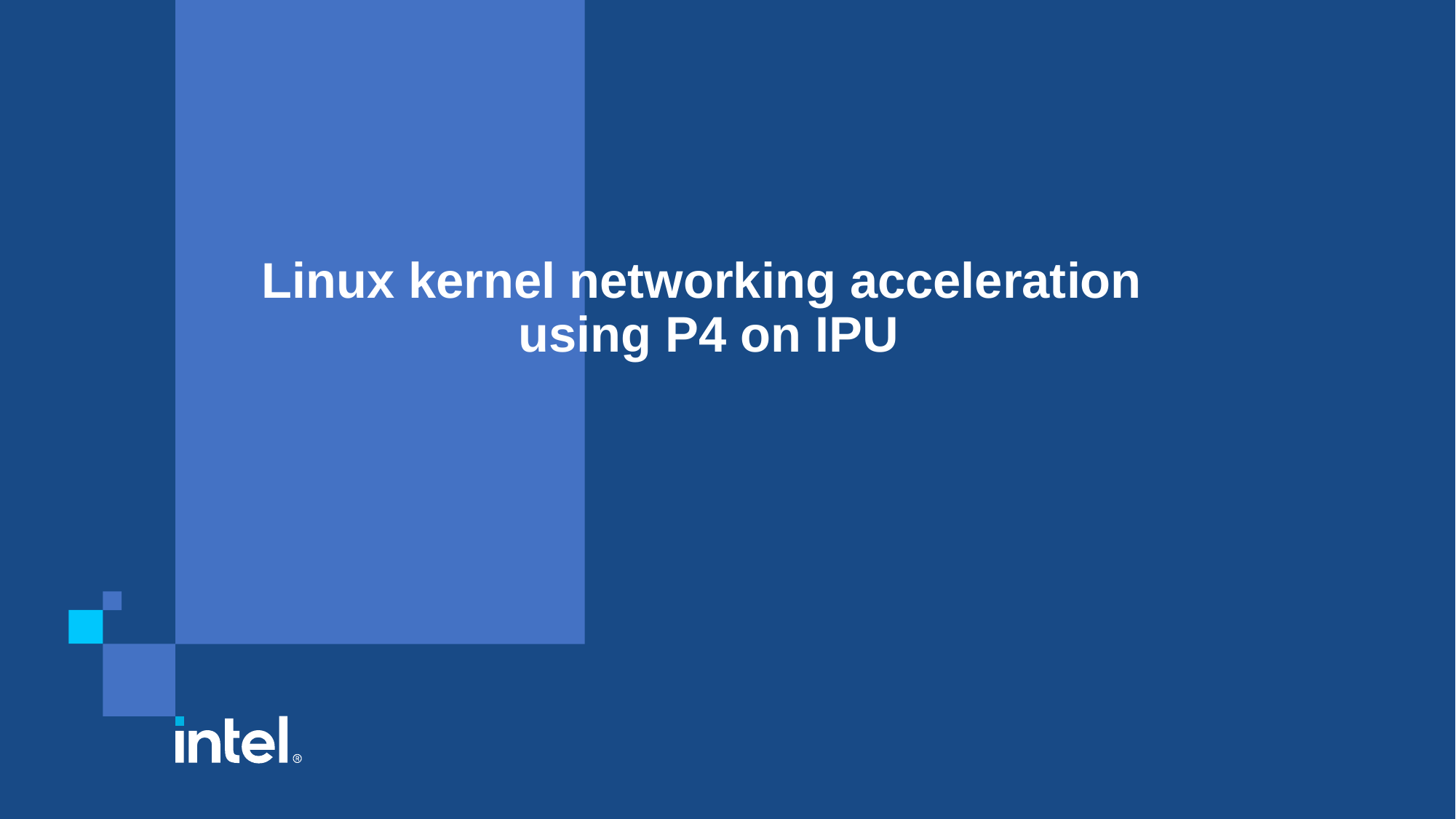

# Linux kernel networking acceleration using P4 on IPU